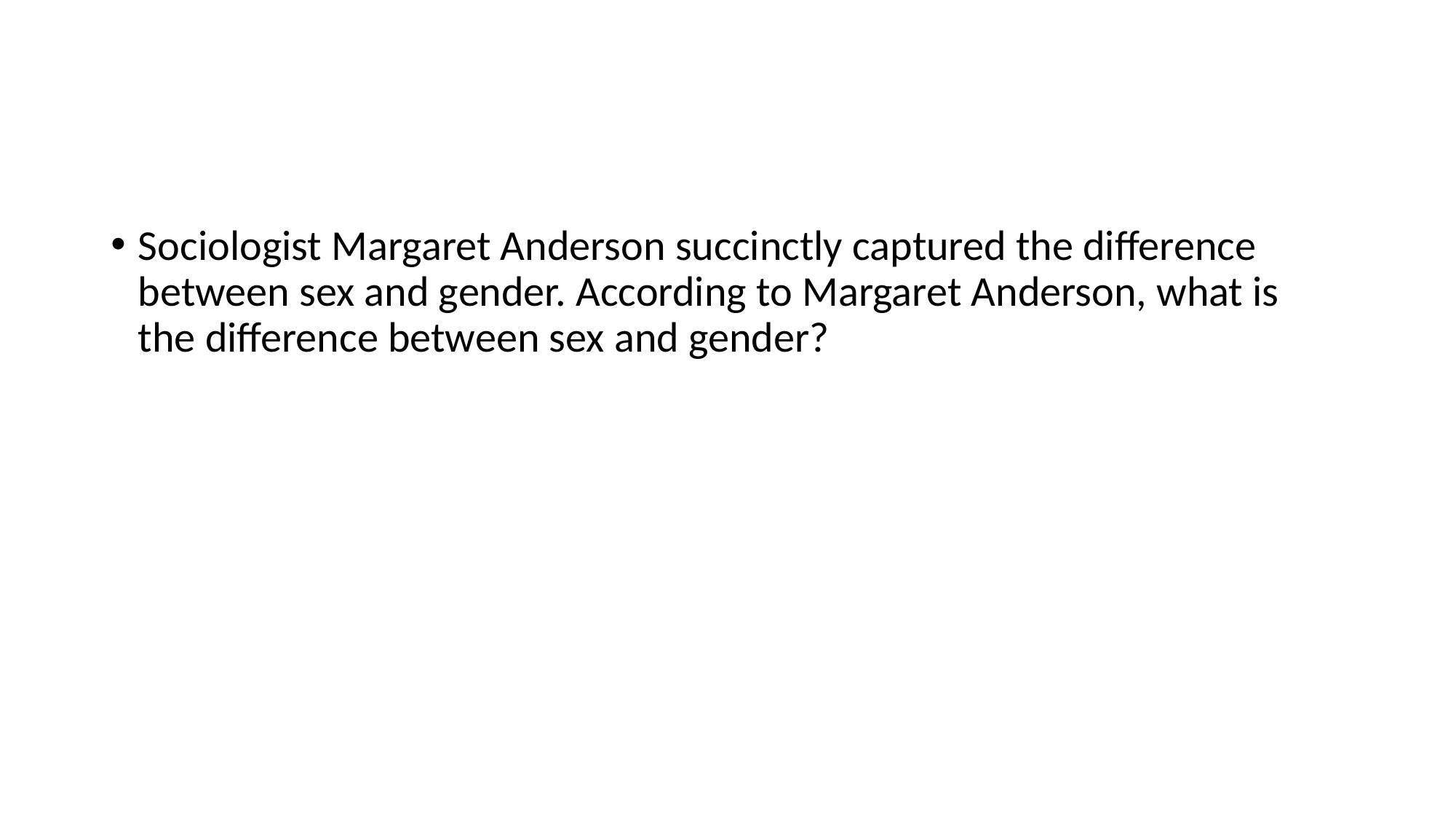

#
Sociologist Margaret Anderson succinctly captured the difference between sex and gender. According to Margaret Anderson, what is the difference between sex and gender?